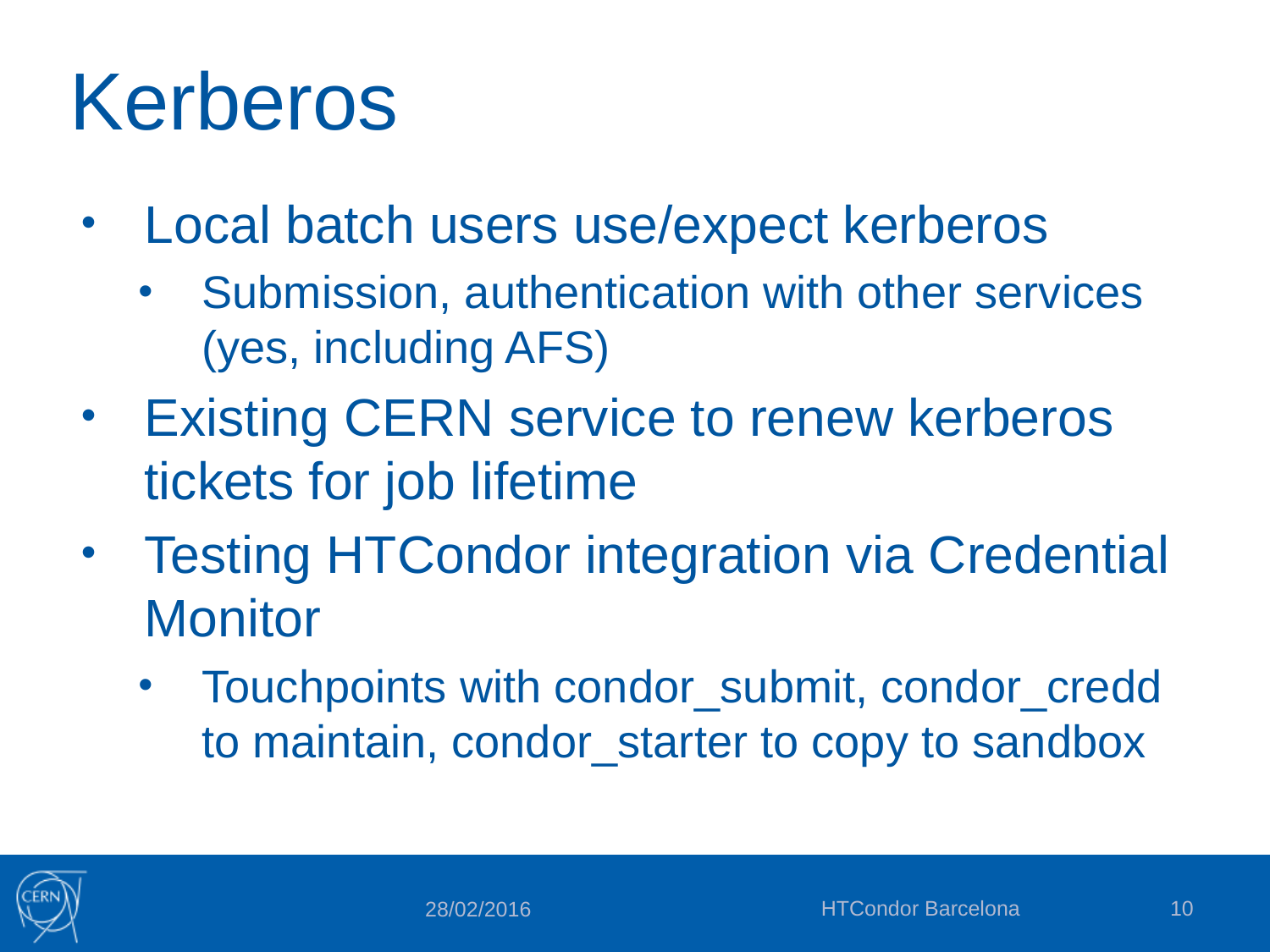

# Kerberos
Local batch users use/expect kerberos
Submission, authentication with other services (yes, including AFS)
Existing CERN service to renew kerberos tickets for job lifetime
Testing HTCondor integration via Credential Monitor
Touchpoints with condor_submit, condor_credd to maintain, condor_starter to copy to sandbox
HTCondor Barcelona
10
28/02/2016